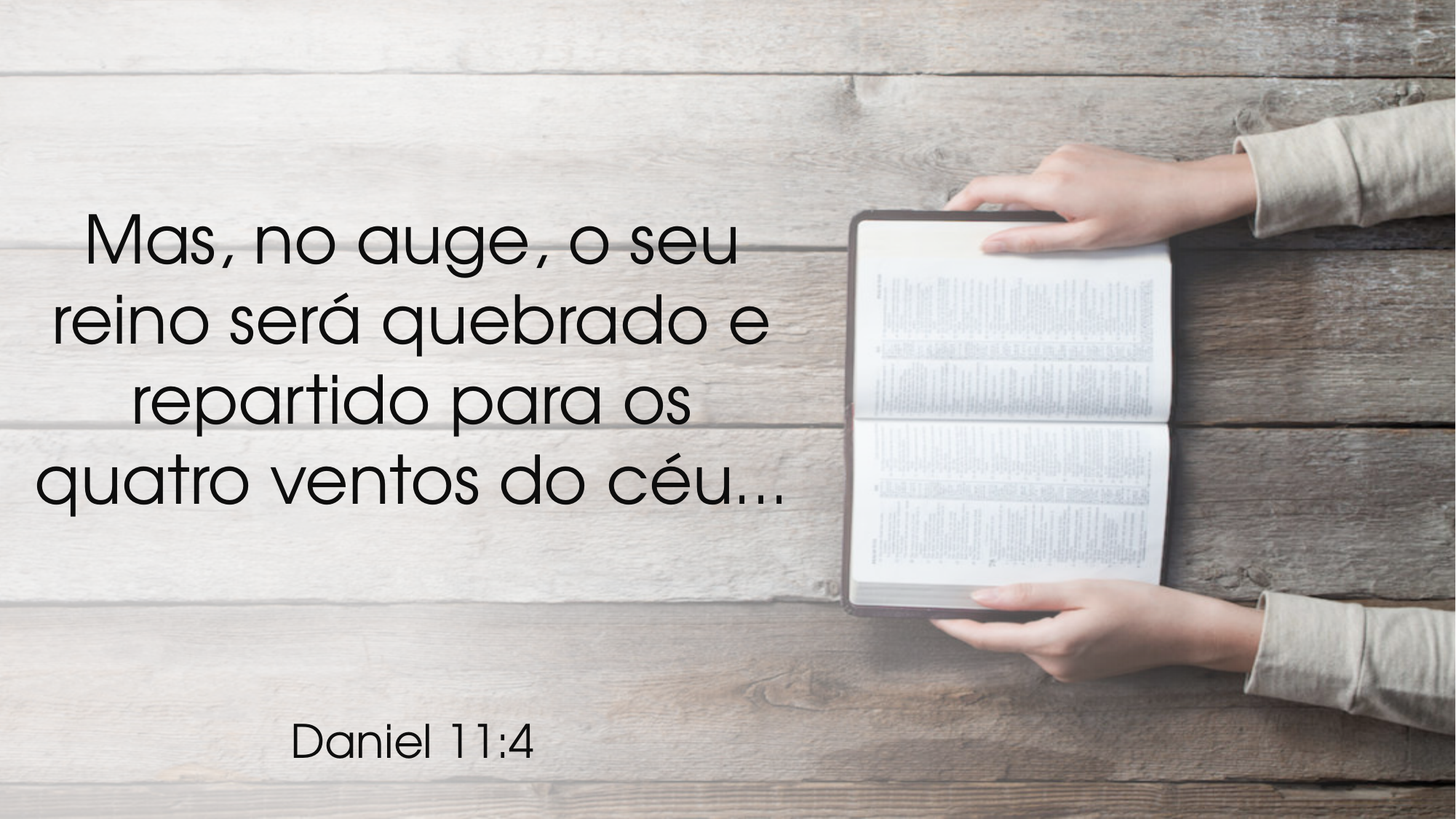

Mas, no auge, o seu reino será quebrado e repartido para os quatro ventos do céu...
Daniel 11:4